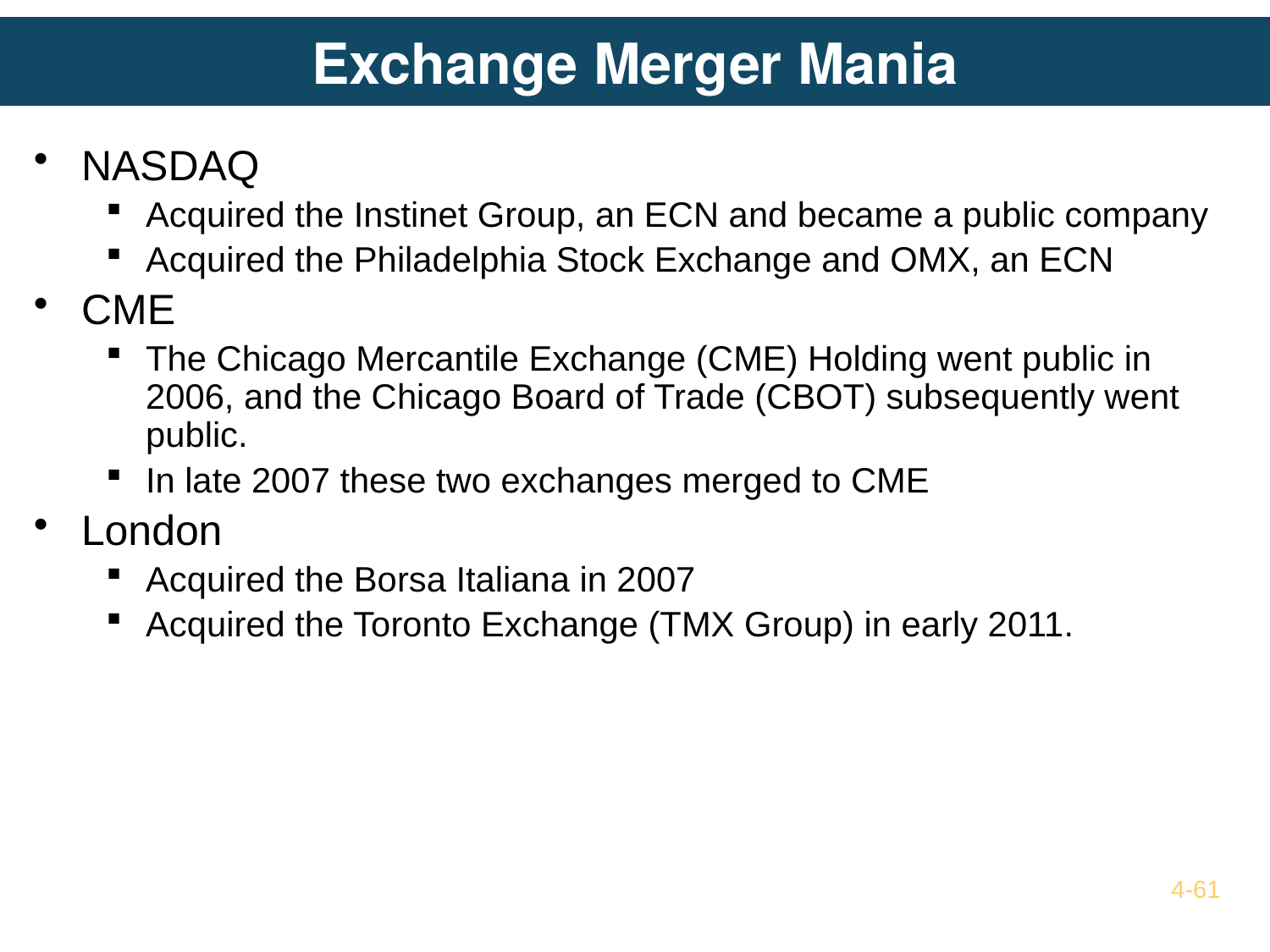

# Exchange Merger Mania
NASDAQ
Acquired the Instinet Group, an ECN and became a public company
Acquired the Philadelphia Stock Exchange and OMX, an ECN
CME
The Chicago Mercantile Exchange (CME) Holding went public in 2006, and the Chicago Board of Trade (CBOT) subsequently went public.
In late 2007 these two exchanges merged to CME
London
Acquired the Borsa Italiana in 2007
Acquired the Toronto Exchange (TMX Group) in early 2011.

4-61